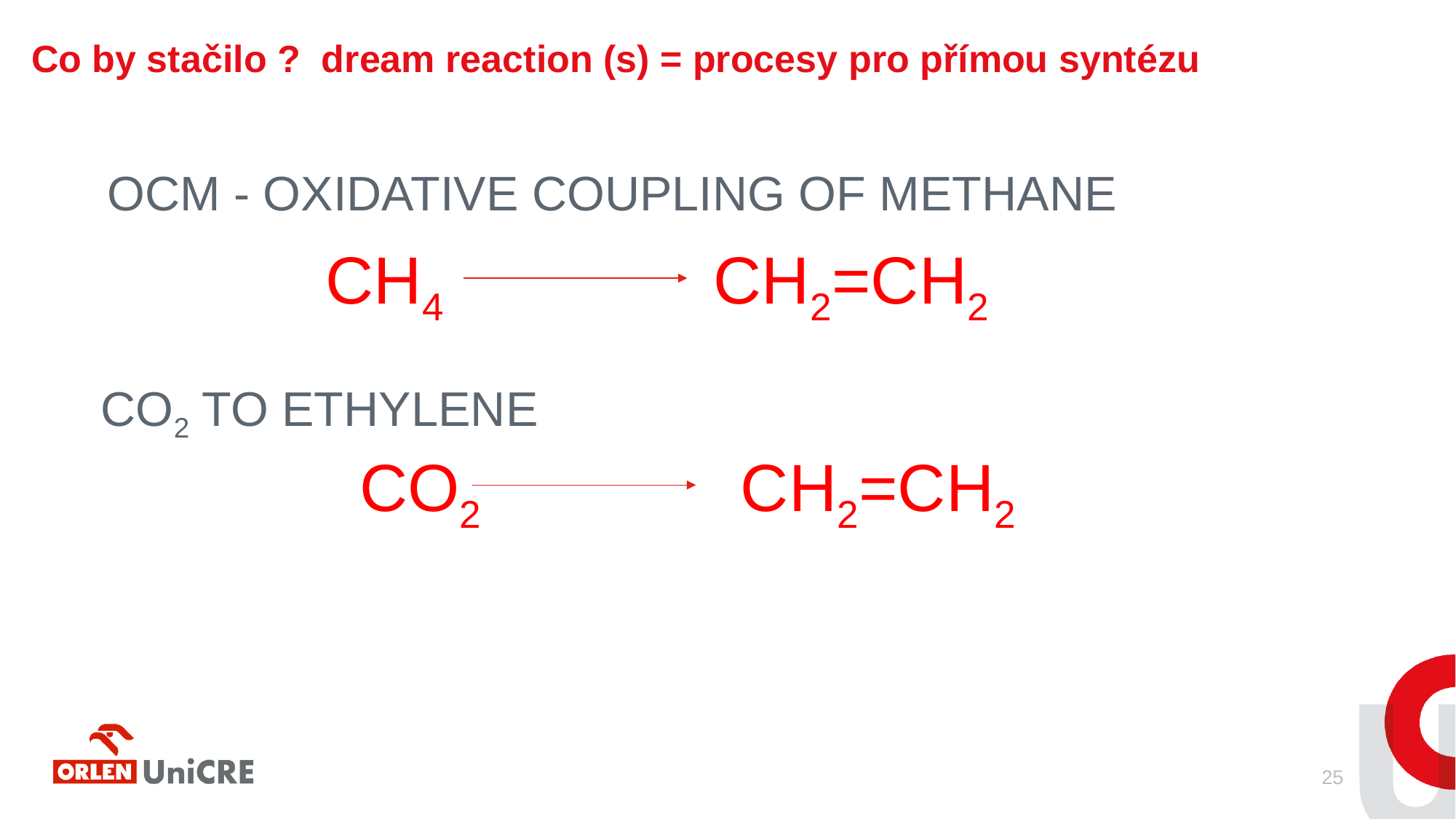

Co by stačilo ?  dream reaction (s) = procesy pro přímou syntézu

 OCM - OXIDATIVE COUPLING OF METHANE

CO2 TO ETHYLENE

CH4               CH2=CH2
CO2              CH2=CH2
25